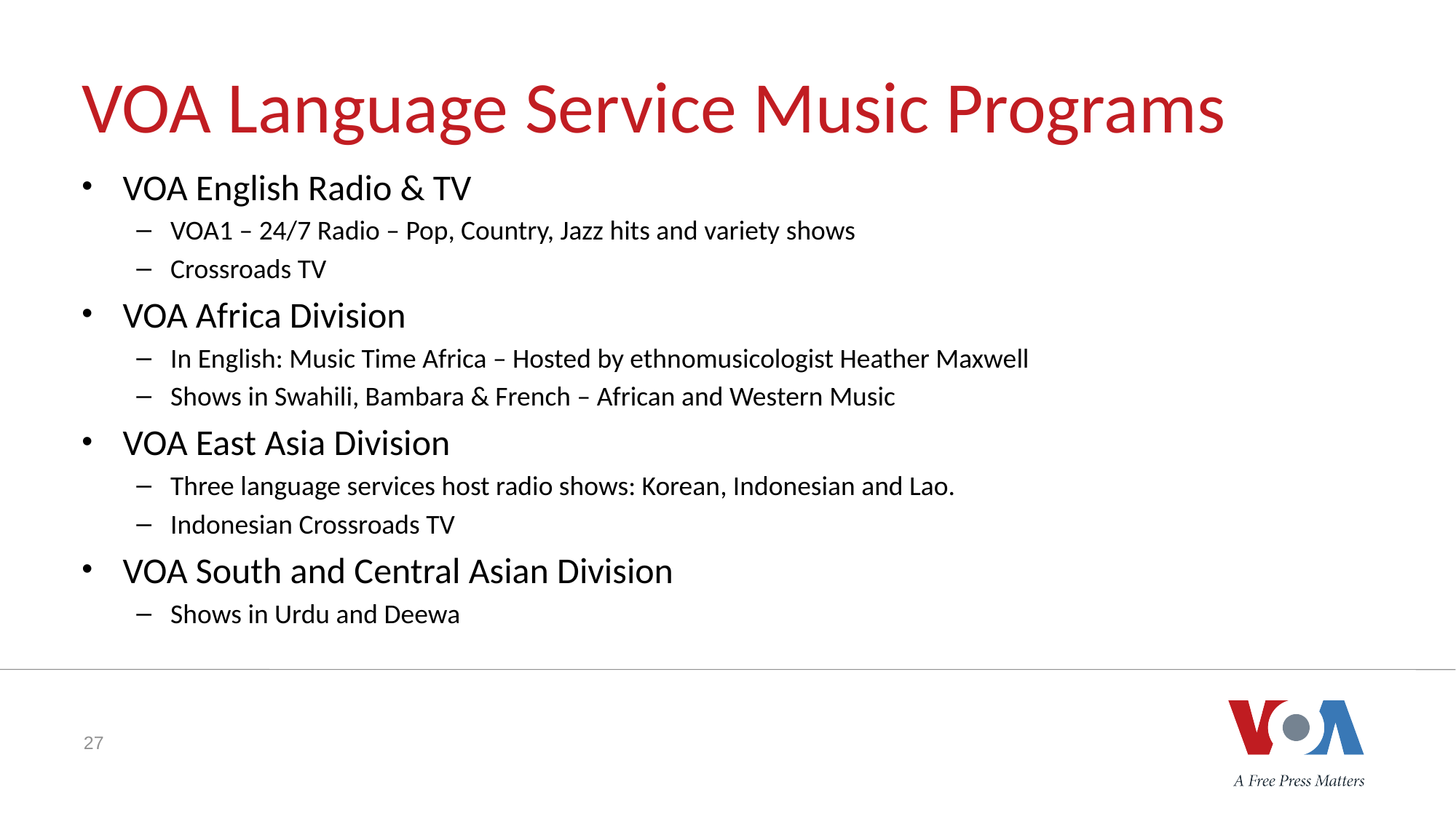

# VOA Language Service Music Programs
VOA English Radio & TV
VOA1 – 24/7 Radio – Pop, Country, Jazz hits and variety shows
Crossroads TV
VOA Africa Division
In English: Music Time Africa – Hosted by ethnomusicologist Heather Maxwell
Shows in Swahili, Bambara & French – African and Western Music
VOA East Asia Division
Three language services host radio shows: Korean, Indonesian and Lao.
Indonesian Crossroads TV
VOA South and Central Asian Division
Shows in Urdu and Deewa
27